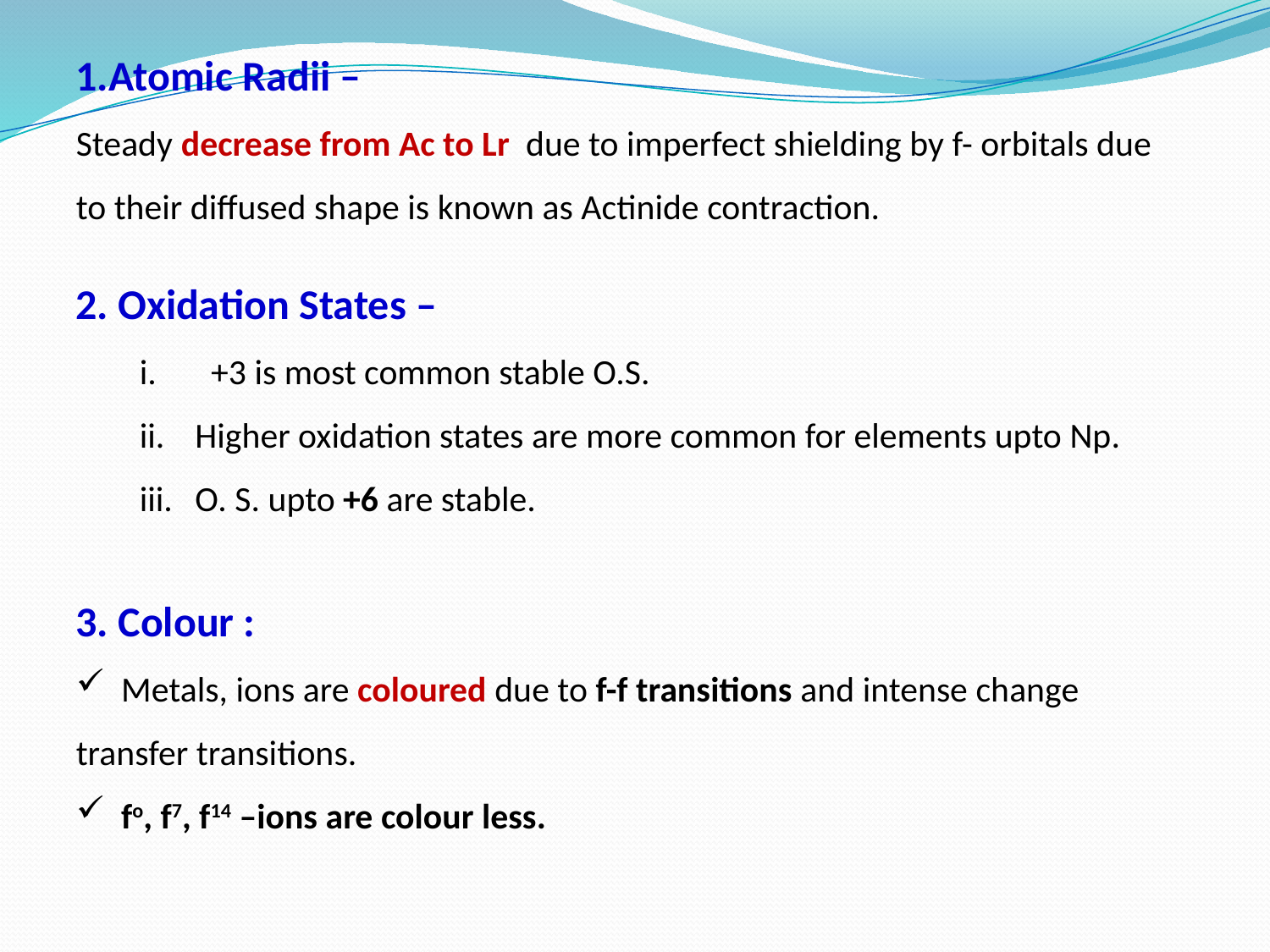

1.Atomic Radii –
Steady decrease from Ac to Lr  due to imperfect shielding by f- orbitals due to their diffused shape is known as Actinide contraction.

2. Oxidation States –
+3 is most common stable O.S.
Higher oxidation states are more common for elements upto Np.
O. S. upto +6 are stable.

3. Colour :
  Metals, ions are coloured due to f-f transitions and intense change transfer transitions.
  fo, f7, f14 –ions are colour less.